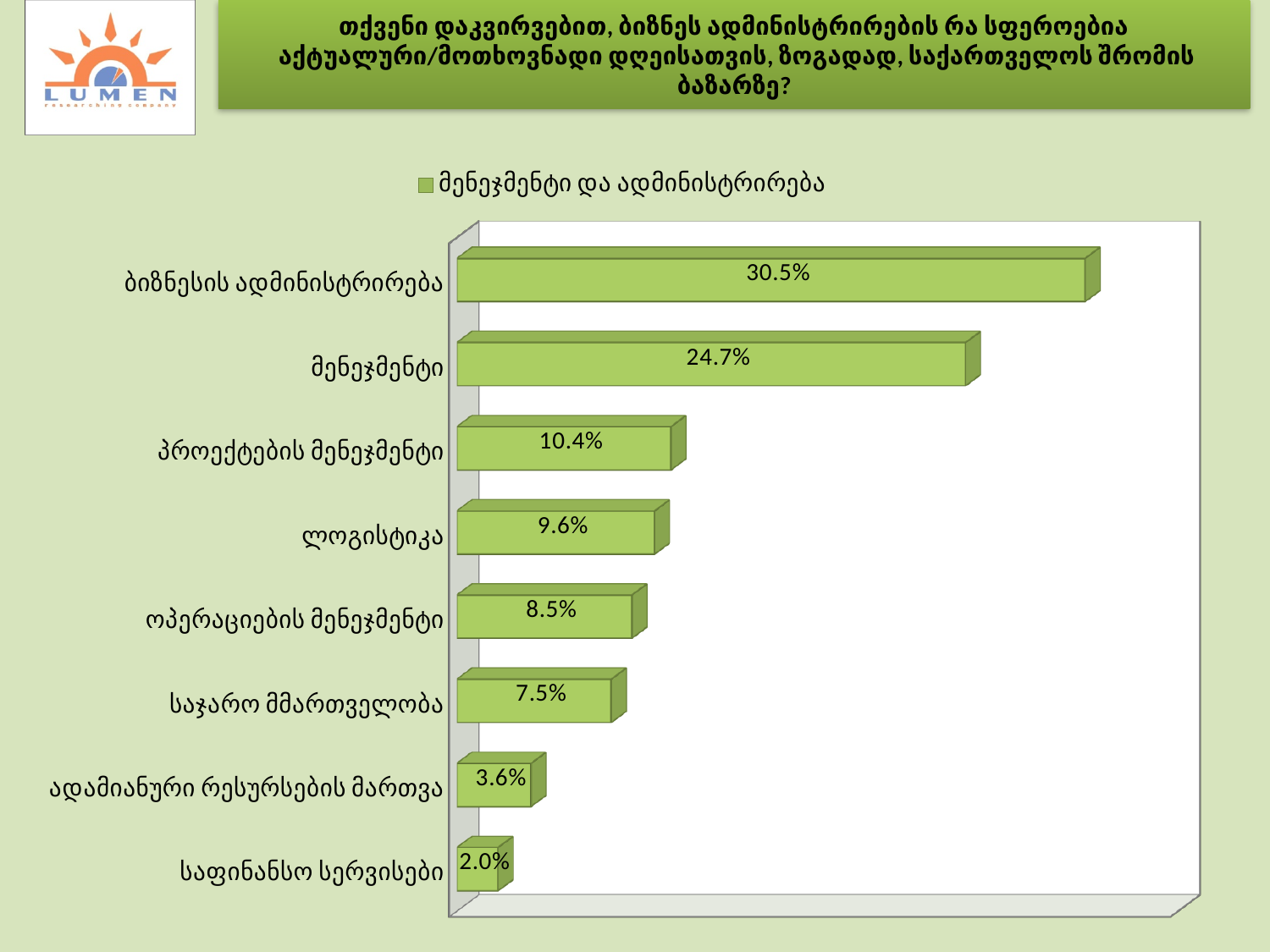

თქვენი დაკვირვებით, ბიზნეს ადმინისტრირების რა სფეროებია
 აქტუალური/მოთხოვნადი დღეისათვის, ზოგადად, საქართველოს შრომის ბაზარზე?

[unsupported chart]